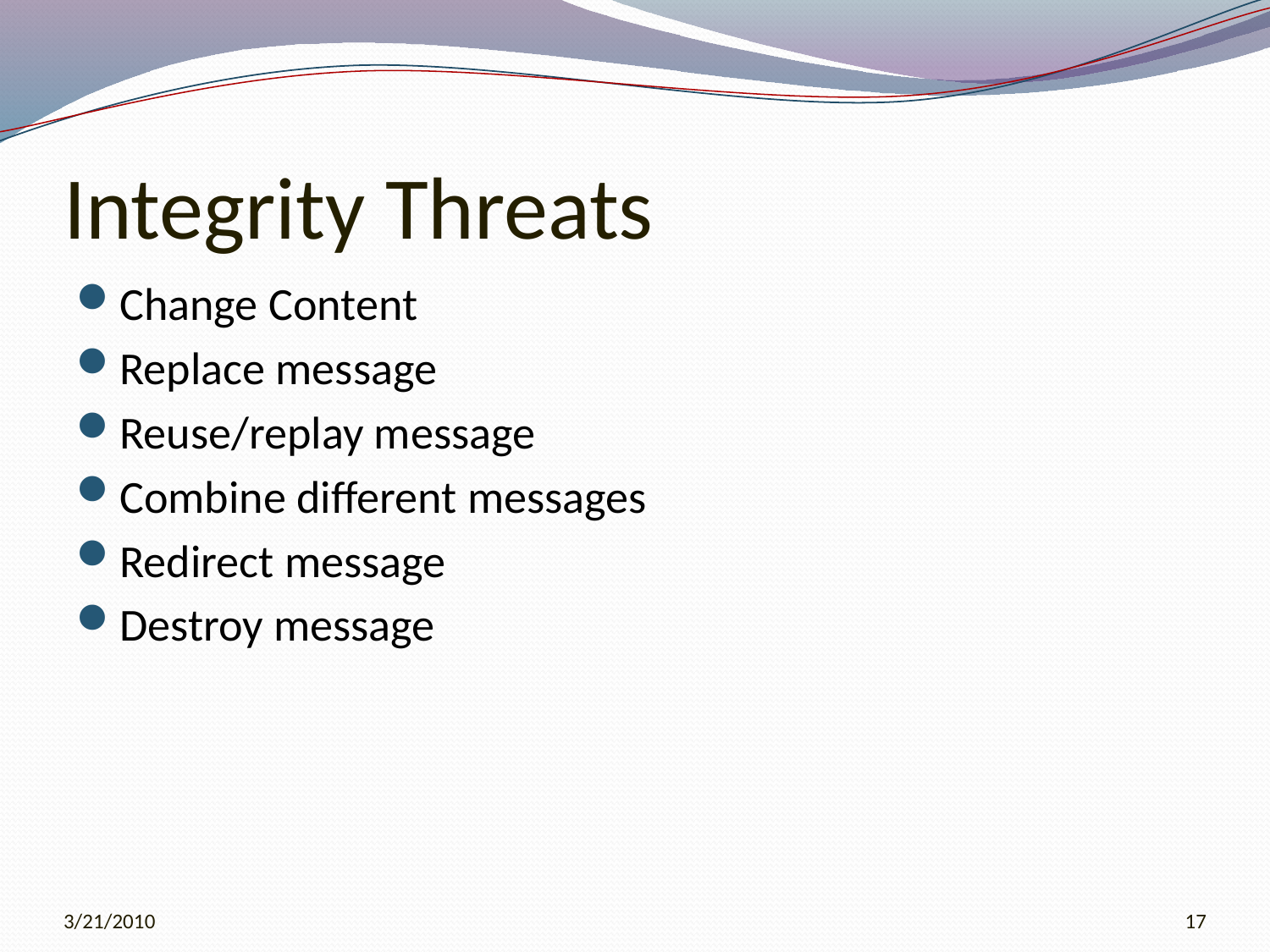

# Integrity Threats
Change Content
Replace message
Reuse/replay message
Combine different messages
Redirect message
Destroy message
3/21/2010
17